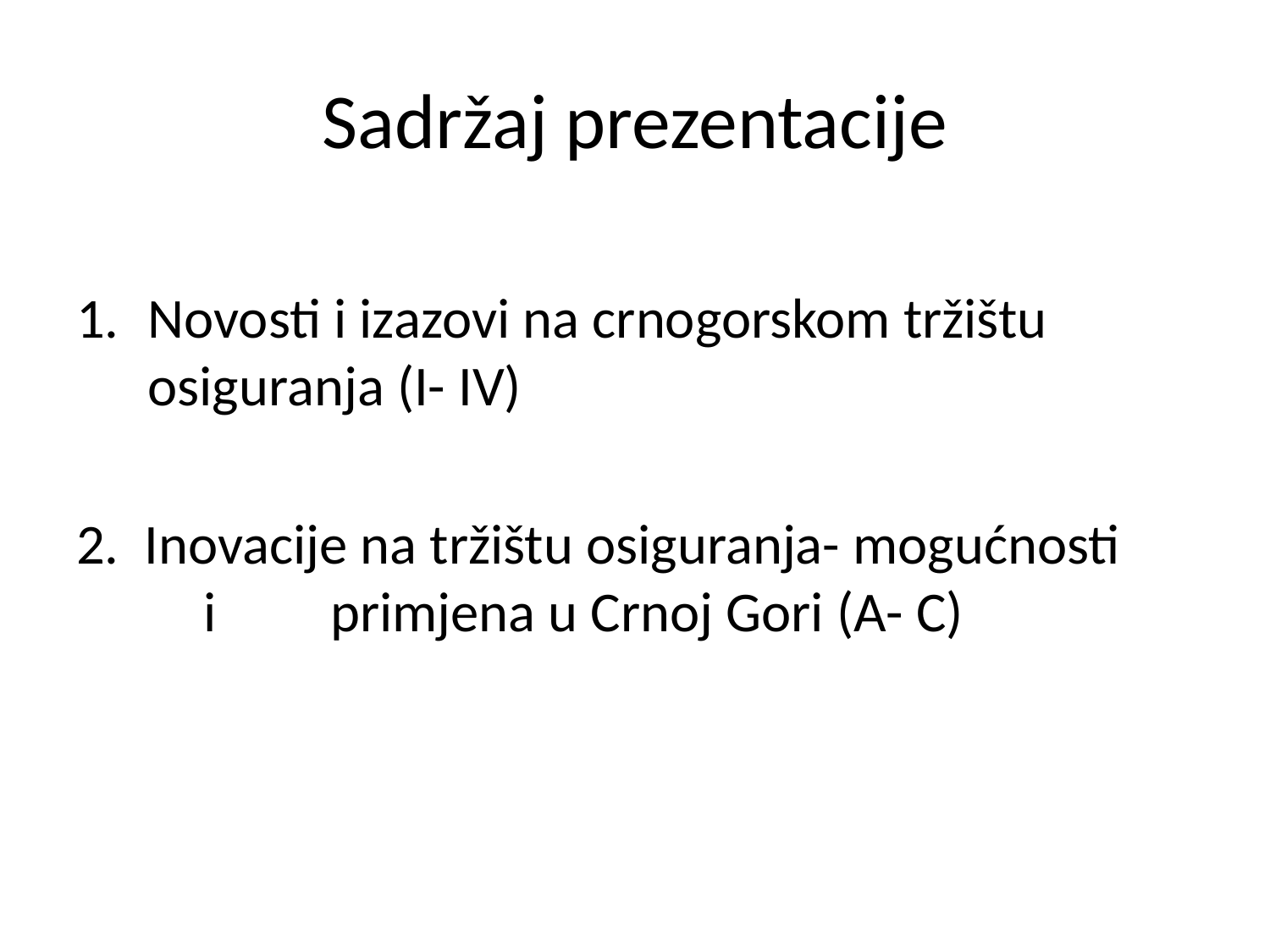

# Sadržaj prezentacije

Novosti i izazovi na crnogorskom tržištu osiguranja (I- IV)

2.  Inovacije na tržištu osiguranja- mogućnosti 	i 	primjena u Crnoj Gori (A- C)